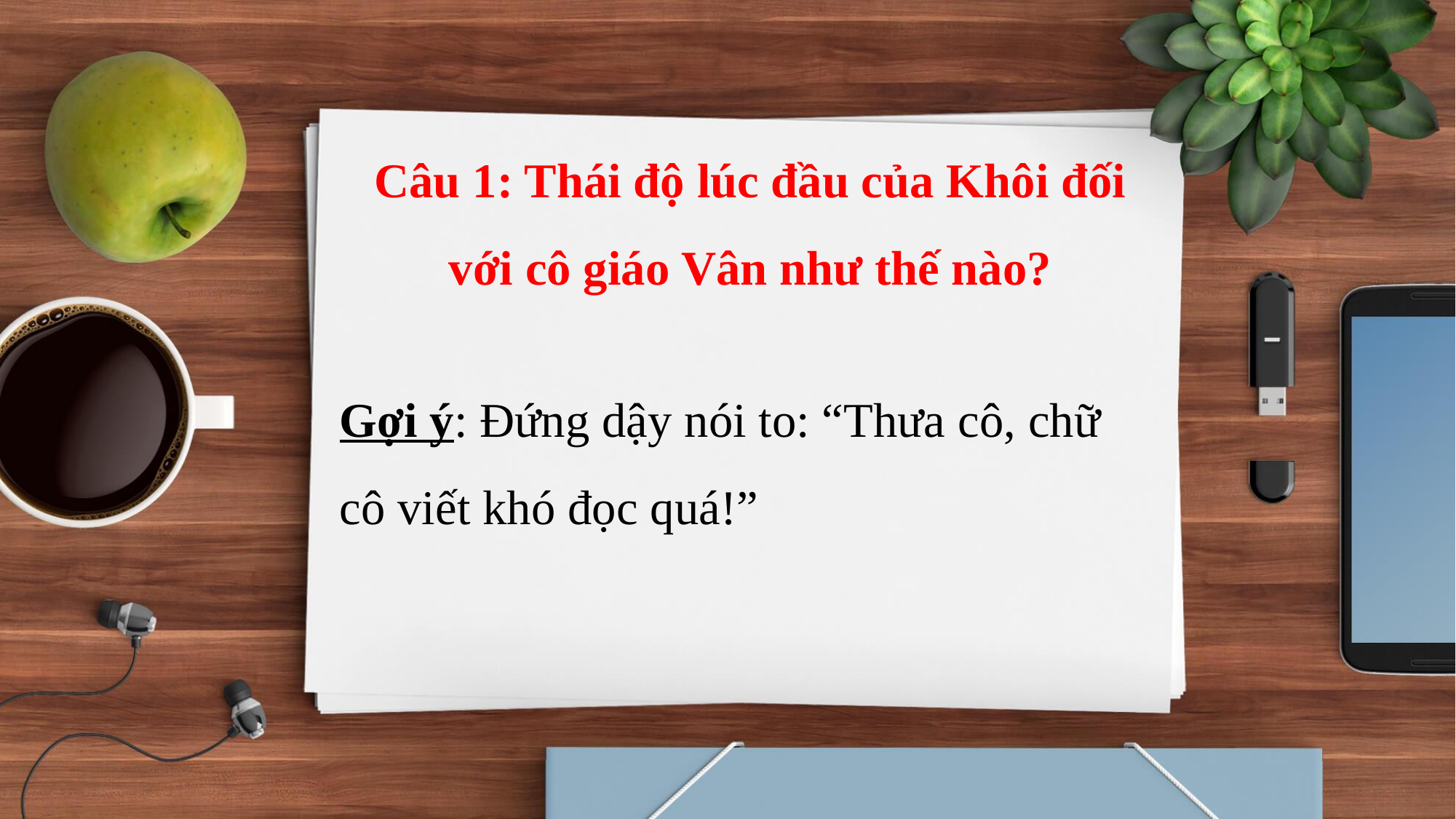

Câu 1: Thái độ lúc đầu của Khôi đối với cô giáo Vân như thế nào?

Gợi ý: Đứng dậy nói to: “Thưa cô, chữ cô viết khó đọc quá!”